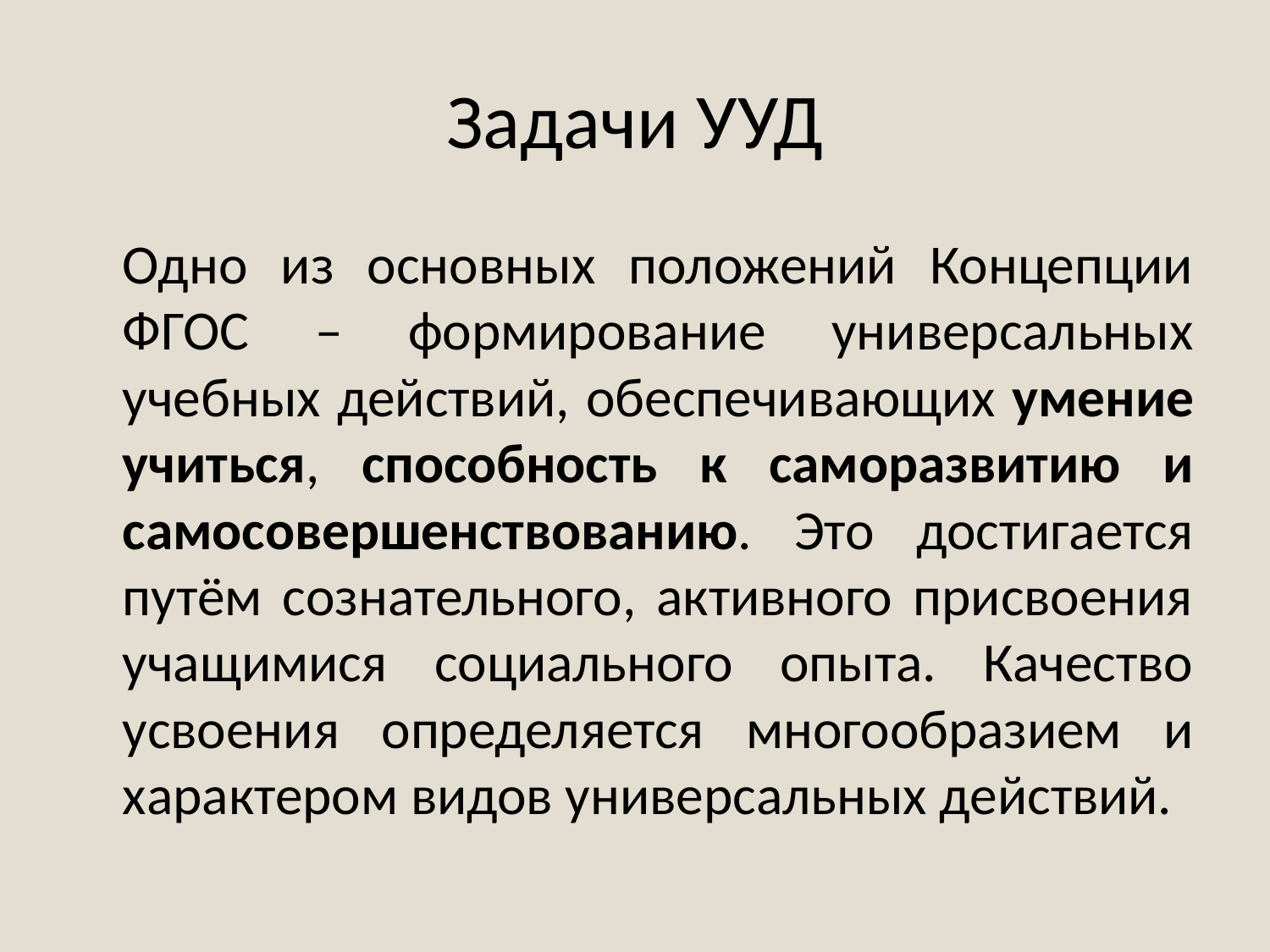

# Задачи УУД
	Одно из основных положений Концепции ФГОС – формирование универсальных учебных действий, обеспечивающих умение учиться, способность к саморазвитию и самосовершенствованию. Это достигается путём сознательного, активного присвоения учащимися социального опыта. Качество усвоения определяется многообразием и характером видов универсальных действий.